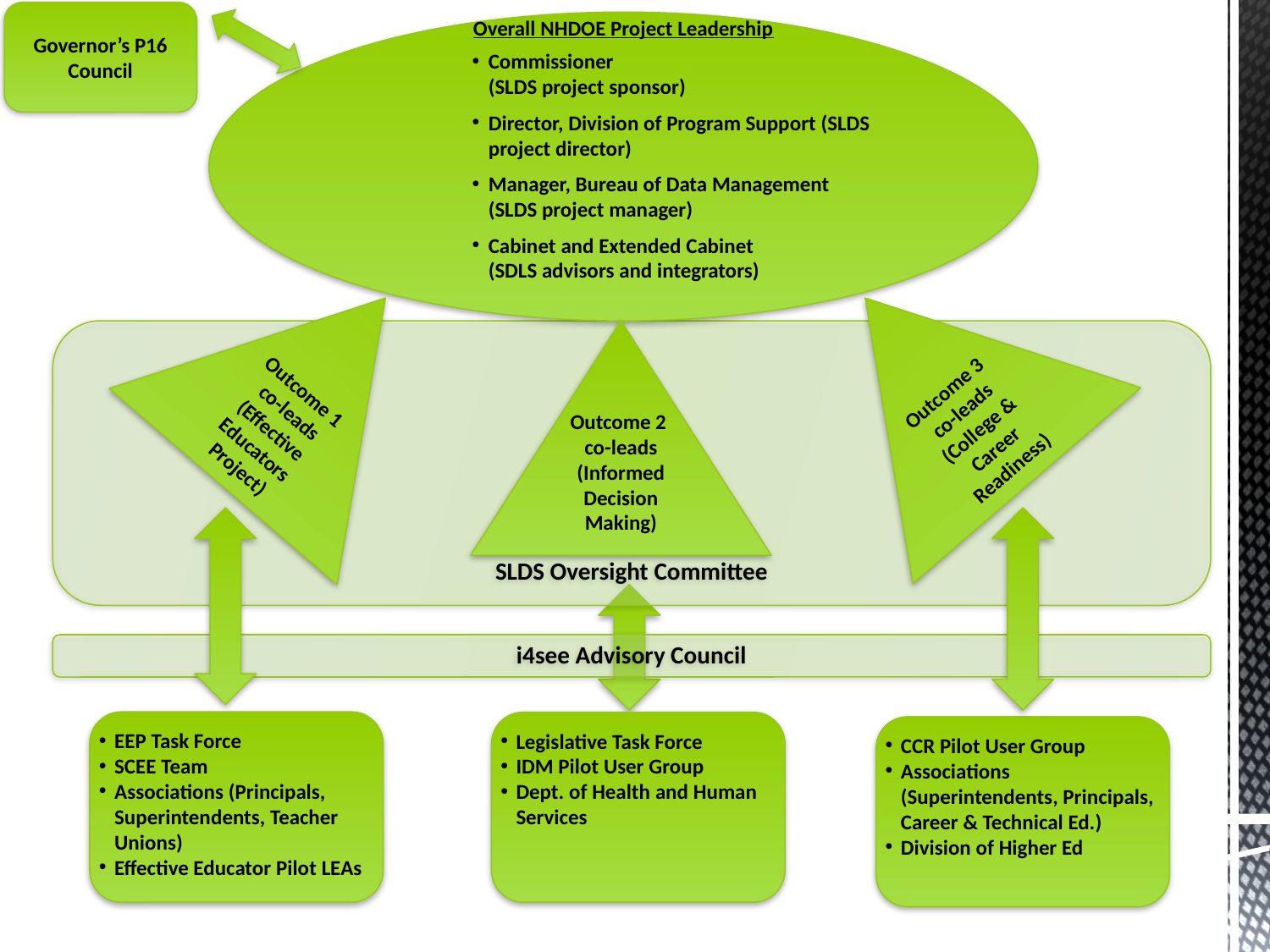

Governor’s P16 Council

Overall NHDOE Project Leadership

Commissioner
(SLDS project sponsor)
Director, Division of Program Support (SLDS project director)
Manager, Bureau of Data Management
(SLDS project manager)
Cabinet and Extended Cabinet
(SDLS advisors and integrators)

Outcome 1
 co-leads
(Effective Educators Project)

Outcome 3
co-leads
(College & Career Readiness)

SLDS Oversight Committee
Outcome 2
co-leads
(Informed Decision Making)

i4see Advisory Council
EEP Task Force
SCEE Team
Associations (Principals, Superintendents, Teacher Unions)
Effective Educator Pilot LEAs
Legislative Task Force
IDM Pilot User Group
Dept. of Health and Human Services
CCR Pilot User Group
Associations (Superintendents, Principals, Career & Technical Ed.)
Division of Higher Ed